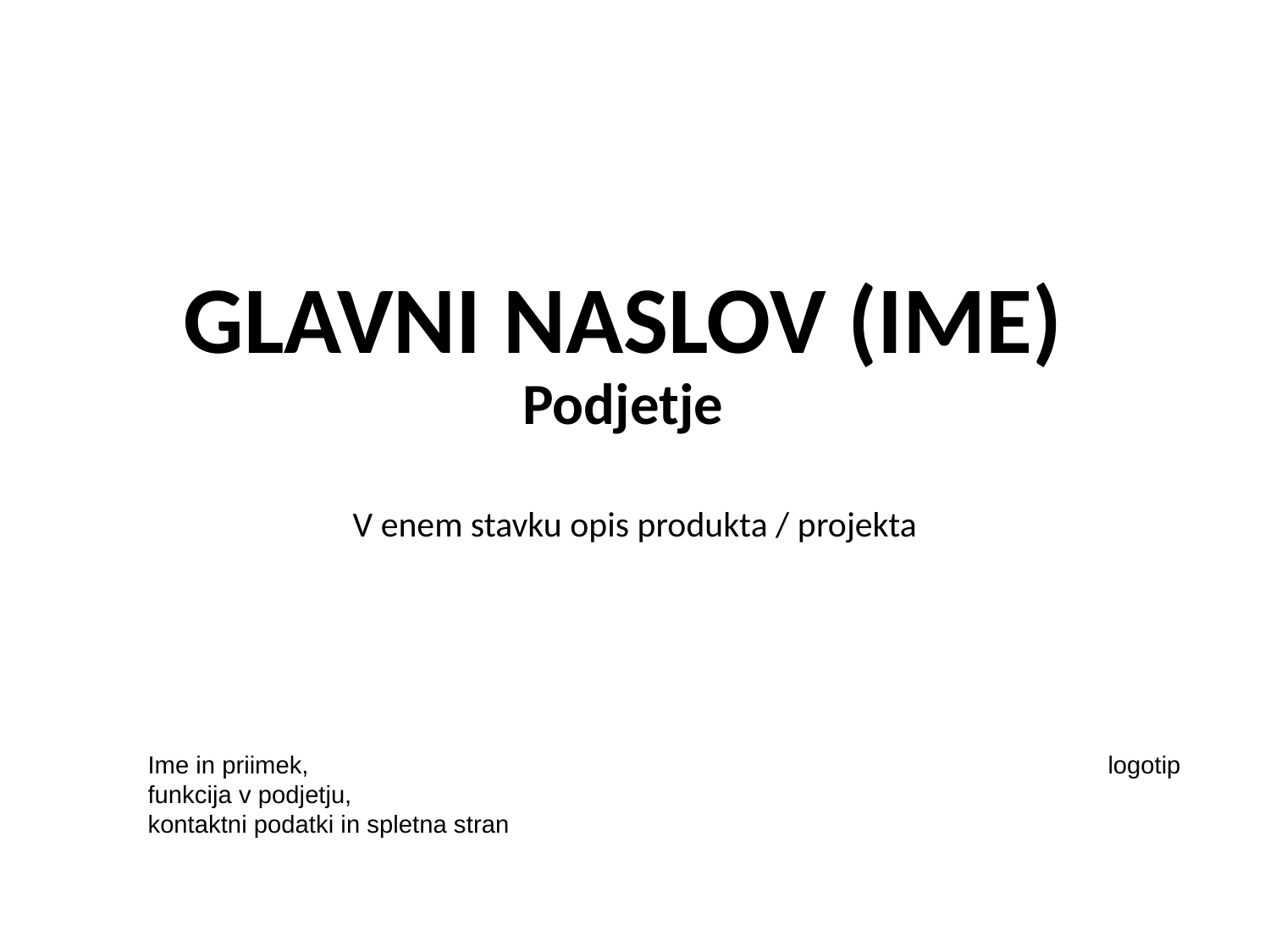

# GLAVNI NASLOV (IME)
Podjetje
V enem stavku opis produkta / projekta
Ime in priimek,
funkcija v podjetju,
kontaktni podatki in spletna stran
logotip